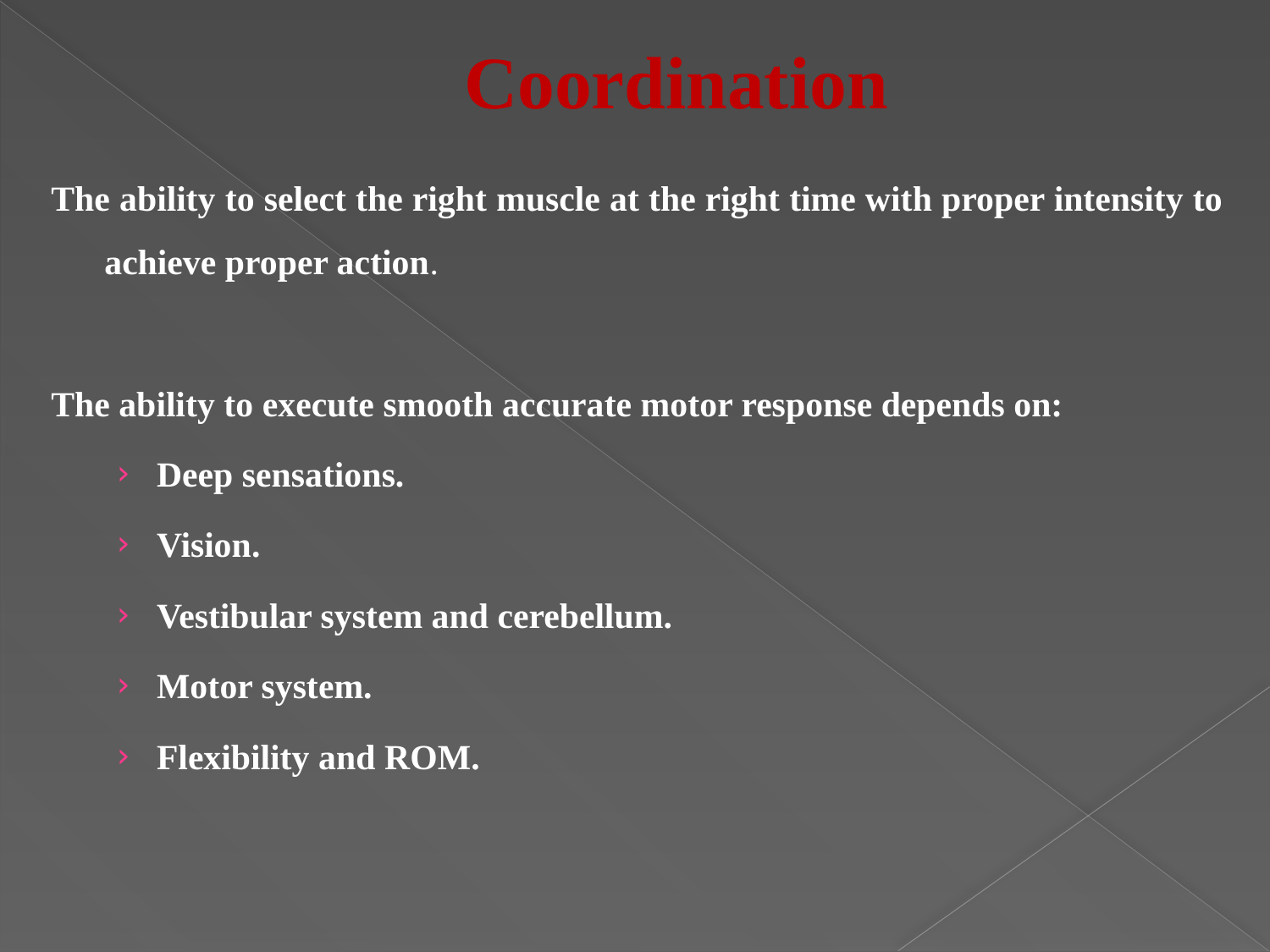

# Coordination
The ability to select the right muscle at the right time with proper intensity to achieve proper action.

The ability to execute smooth accurate motor response depends on:
Deep sensations.
Vision.
Vestibular system and cerebellum.
Motor system.
Flexibility and ROM.